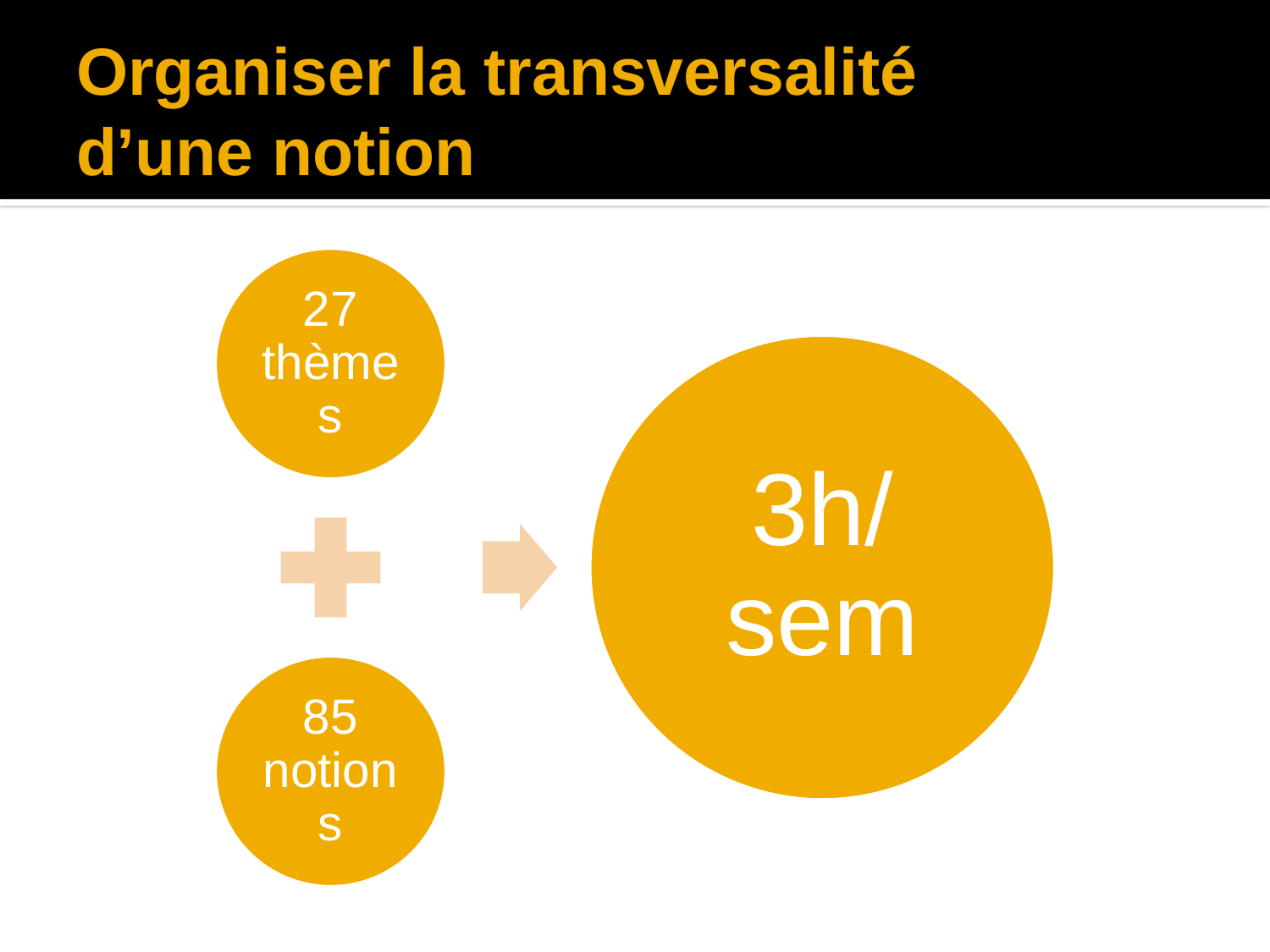

# Organiser la transversalité d’une notion
27 thèmes

85 notions

3h/sem